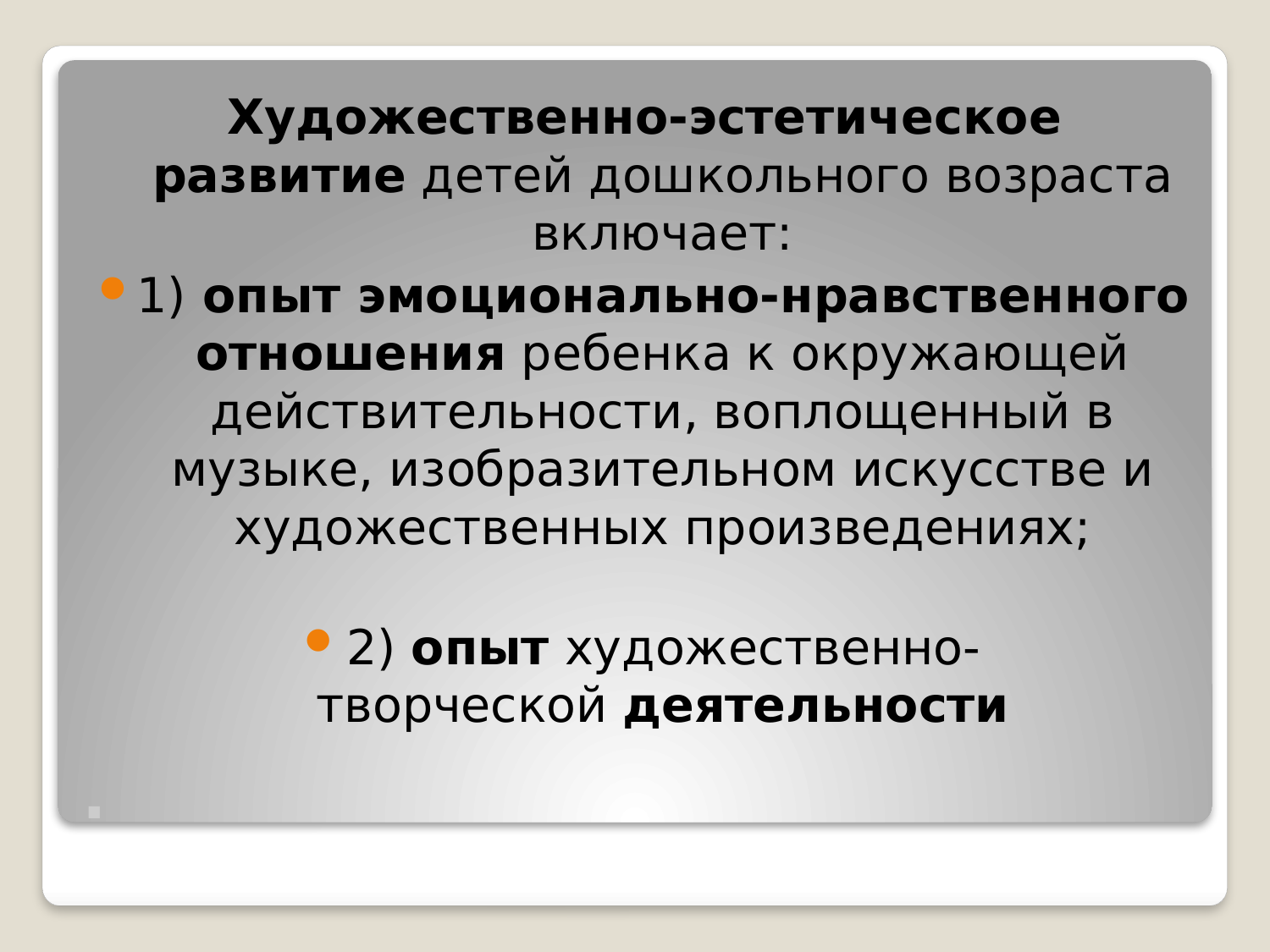

Художественно-эстетическое развитие детей дошкольного возраста включает:
1) опыт эмоционально-нравственного отношения ребенка к окружающей действительности, воплощенный в музыке, изобразительном искусстве и художественных произведениях;
2) опыт художественно-творческой деятельности
# .